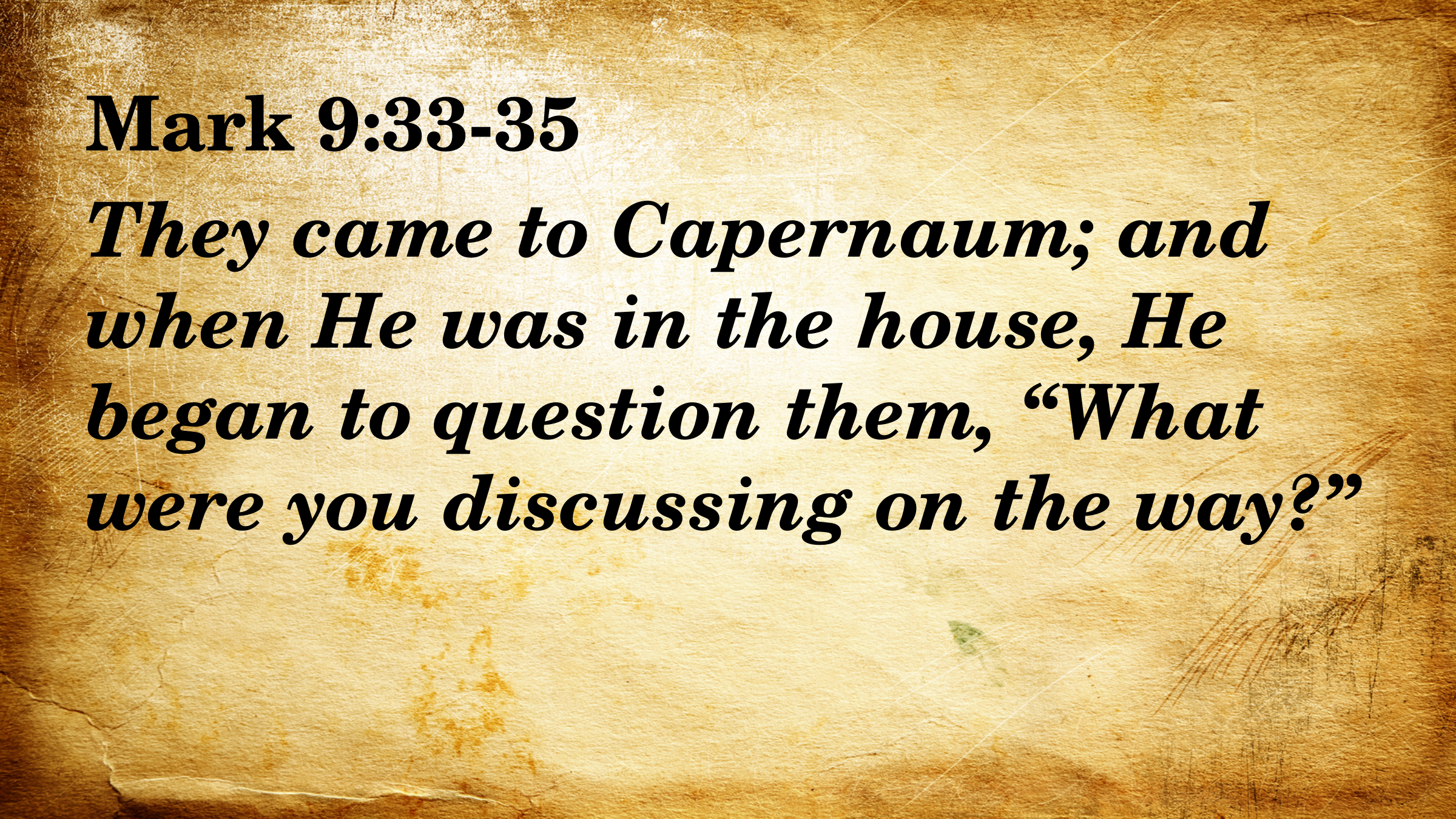

Mark 9:33-35
They came to Capernaum; and when He was in the house, He began to question them, “What were you discussing on the way?”